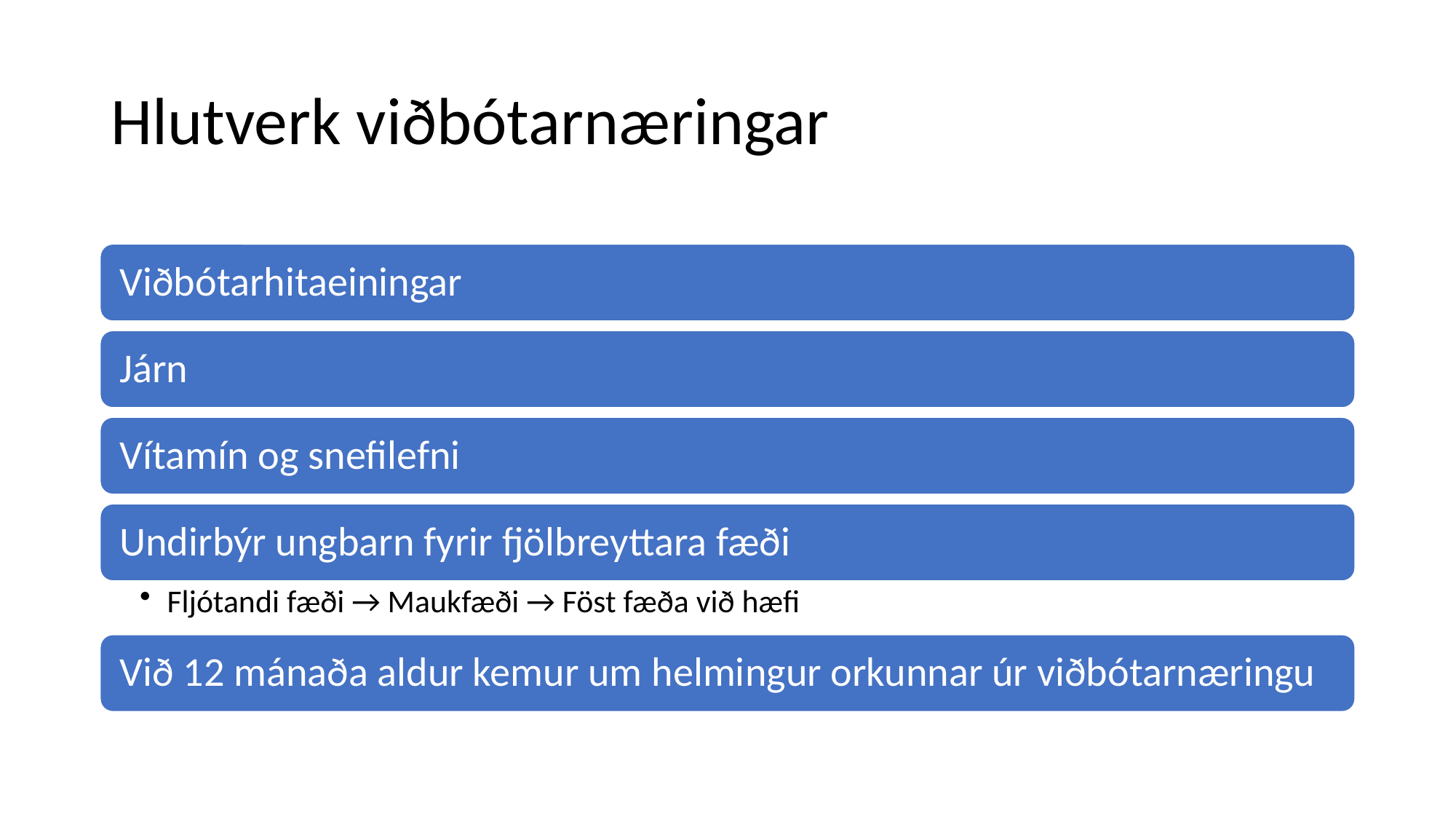

# Hlutverk viðbótarnæringar
Viðbótarhitaeiningar
Járn
Vítamín og snefilefni
Undirbýr ungbarn fyrir fjölbreyttara fæði
Fljótandi fæði → Maukfæði → Föst fæða við hæfi
Við 12 mánaða aldur kemur um helmingur orkunnar úr viðbótarnæringu